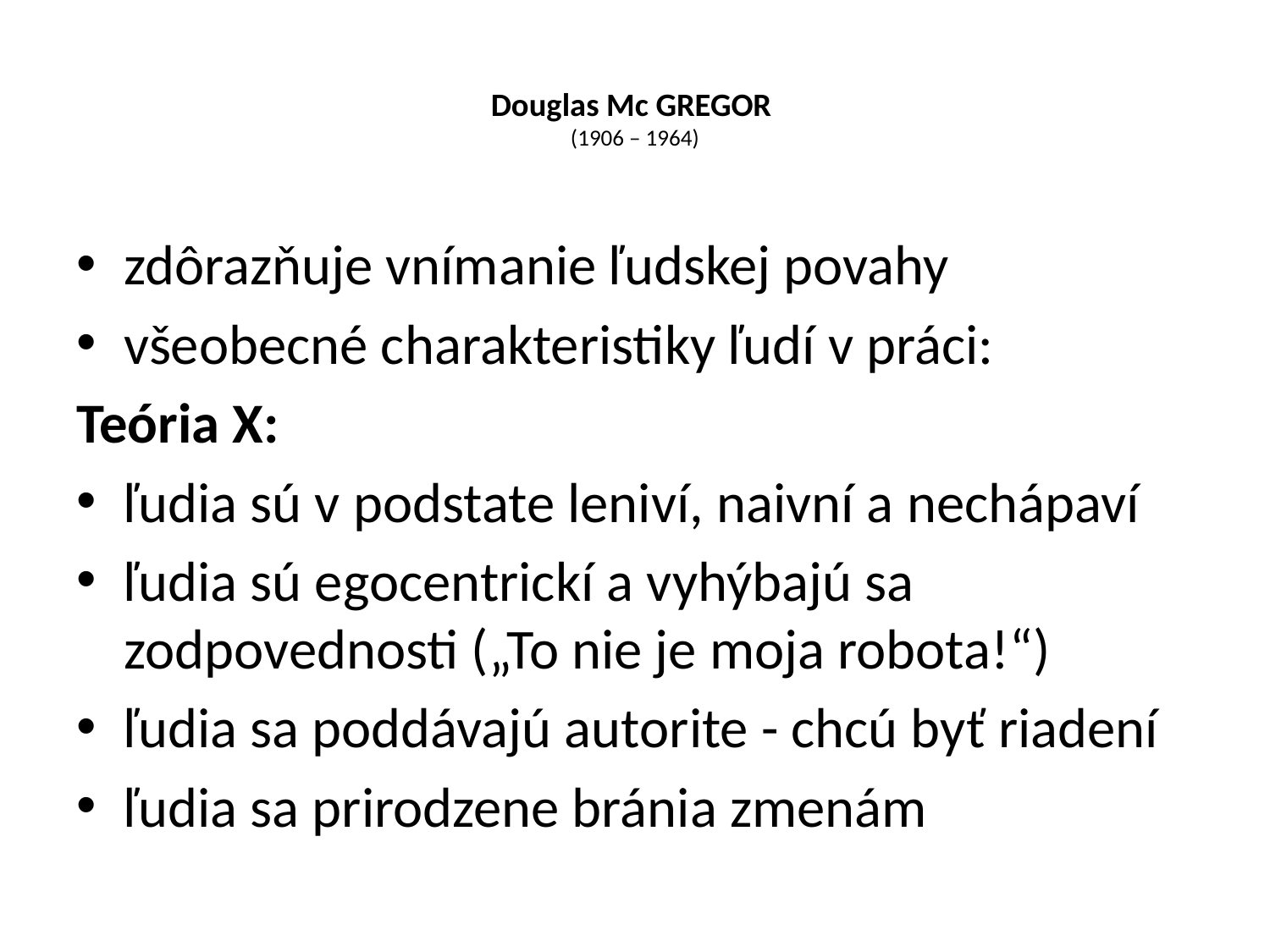

# Douglas Mc GREGOR (1906 – 1964)
zdôrazňuje vnímanie ľudskej povahy
všeobecné charakteristiky ľudí v práci:
Teória X:
ľudia sú v podstate leniví, naivní a nechápaví
ľudia sú egocentrickí a vyhýbajú sa zodpovednosti („To nie je moja robota!“)
ľudia sa poddávajú autorite - chcú byť riadení
ľudia sa prirodzene bránia zmenám